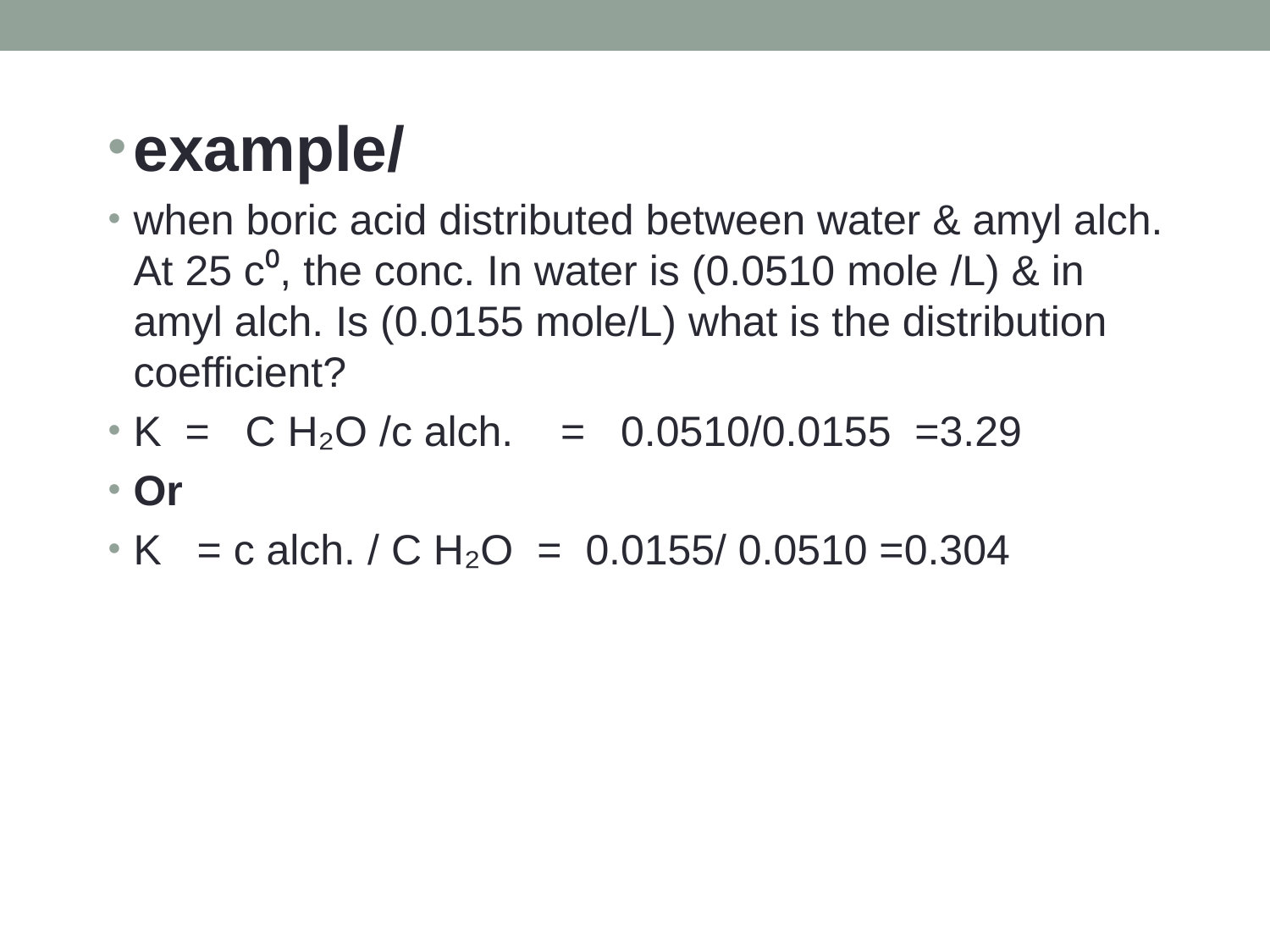

example/
when boric acid distributed between water & amyl alch. At 25 c⁰, the conc. In water is (0.0510 mole /L) & in amyl alch. Is (0.0155 mole/L) what is the distribution coefficient?
K  =   C H₂O /c alch.    =   0.0510/0.0155  =3.29
Or
K   = c alch. / C H₂O  =  0.0155/ 0.0510 =0.304